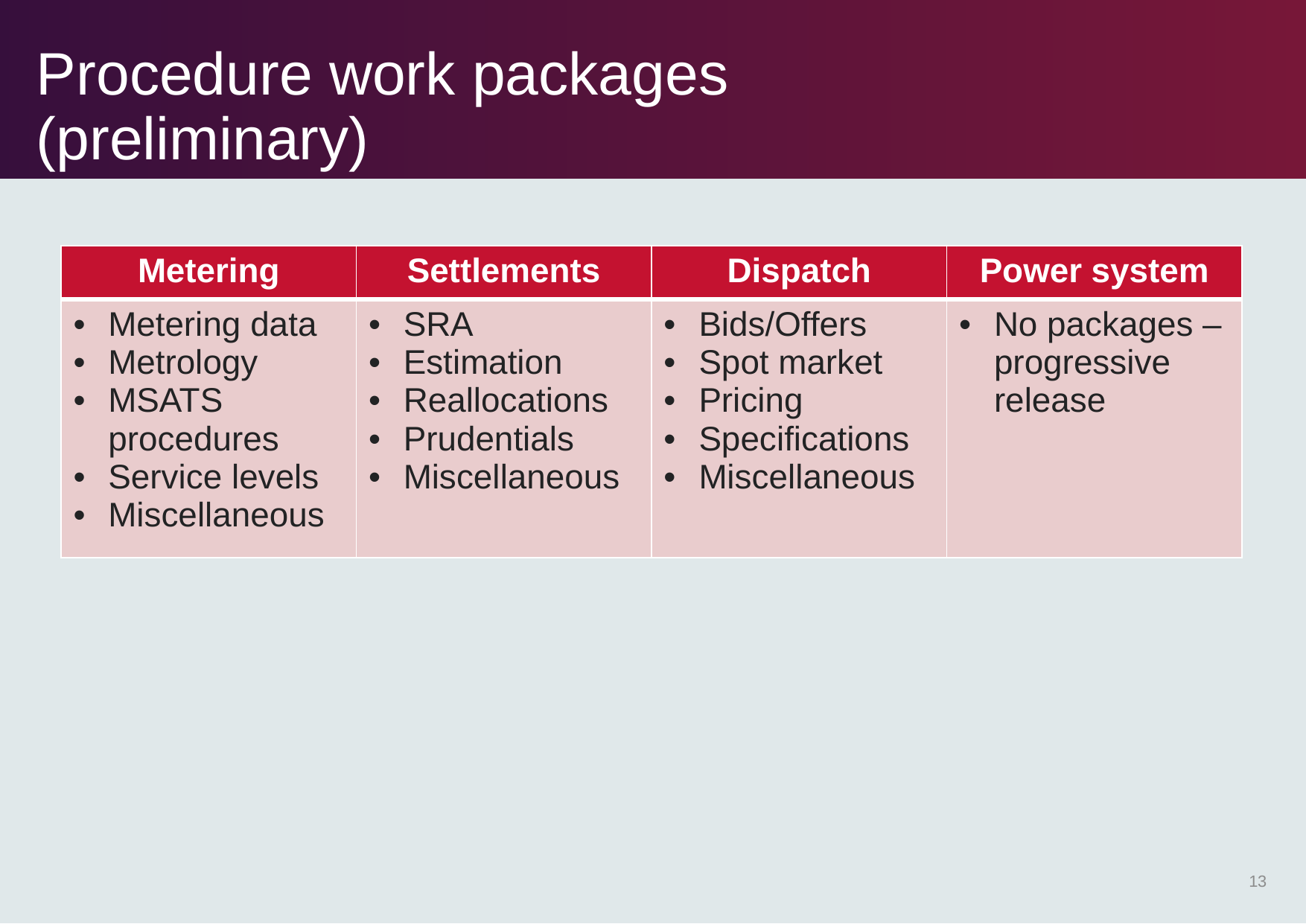

# Procedure work packages (preliminary)
| Metering | Settlements | Dispatch | Power system |
| --- | --- | --- | --- |
| Metering data Metrology MSATS procedures Service levels Miscellaneous | SRA Estimation Reallocations Prudentials Miscellaneous | Bids/Offers Spot market Pricing Specifications Miscellaneous | No packages – progressive release |
13